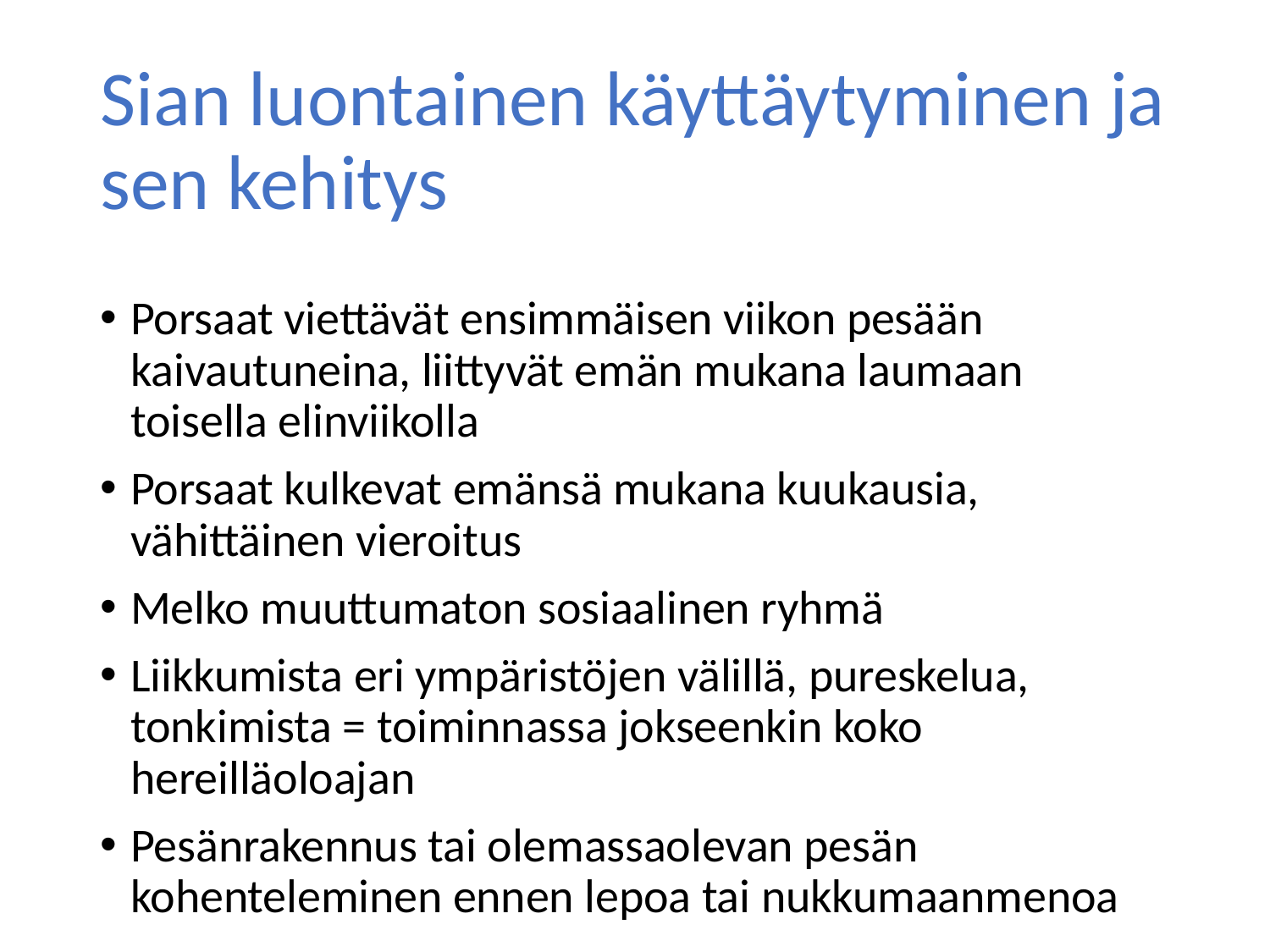

# Sian luontainen käyttäytyminen ja sen kehitys
Porsaat viettävät ensimmäisen viikon pesään kaivautuneina, liittyvät emän mukana laumaan toisella elinviikolla
Porsaat kulkevat emänsä mukana kuukausia, vähittäinen vieroitus
Melko muuttumaton sosiaalinen ryhmä
Liikkumista eri ympäristöjen välillä, pureskelua, tonkimista = toiminnassa jokseenkin koko hereilläoloajan
Pesänrakennus tai olemassaolevan pesän kohenteleminen ennen lepoa tai nukkumaanmenoa